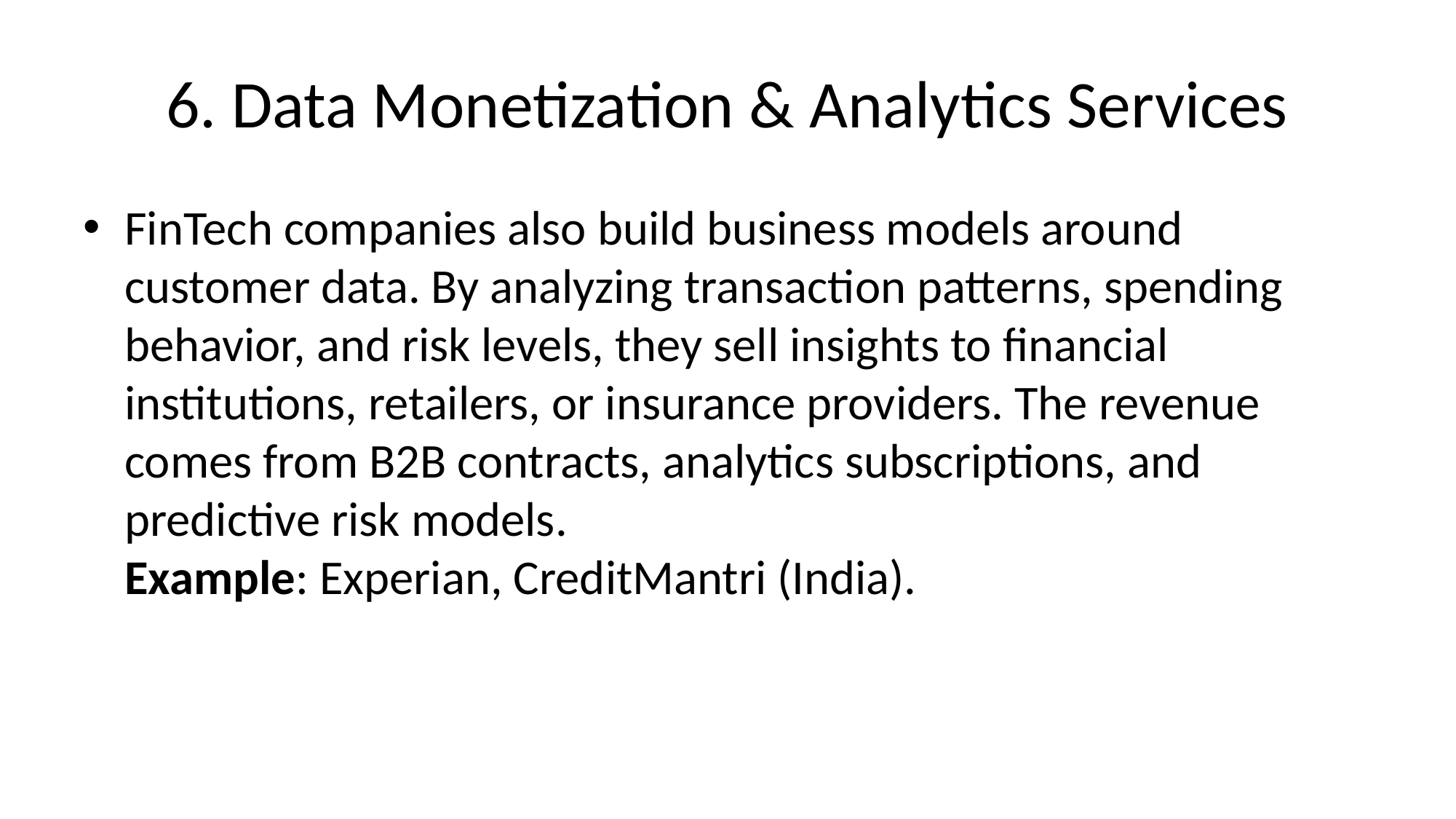

# 6. Data Monetization & Analytics Services
FinTech companies also build business models around customer data. By analyzing transaction patterns, spending behavior, and risk levels, they sell insights to financial institutions, retailers, or insurance providers. The revenue comes from B2B contracts, analytics subscriptions, and predictive risk models.
Example: Experian, CreditMantri (India).